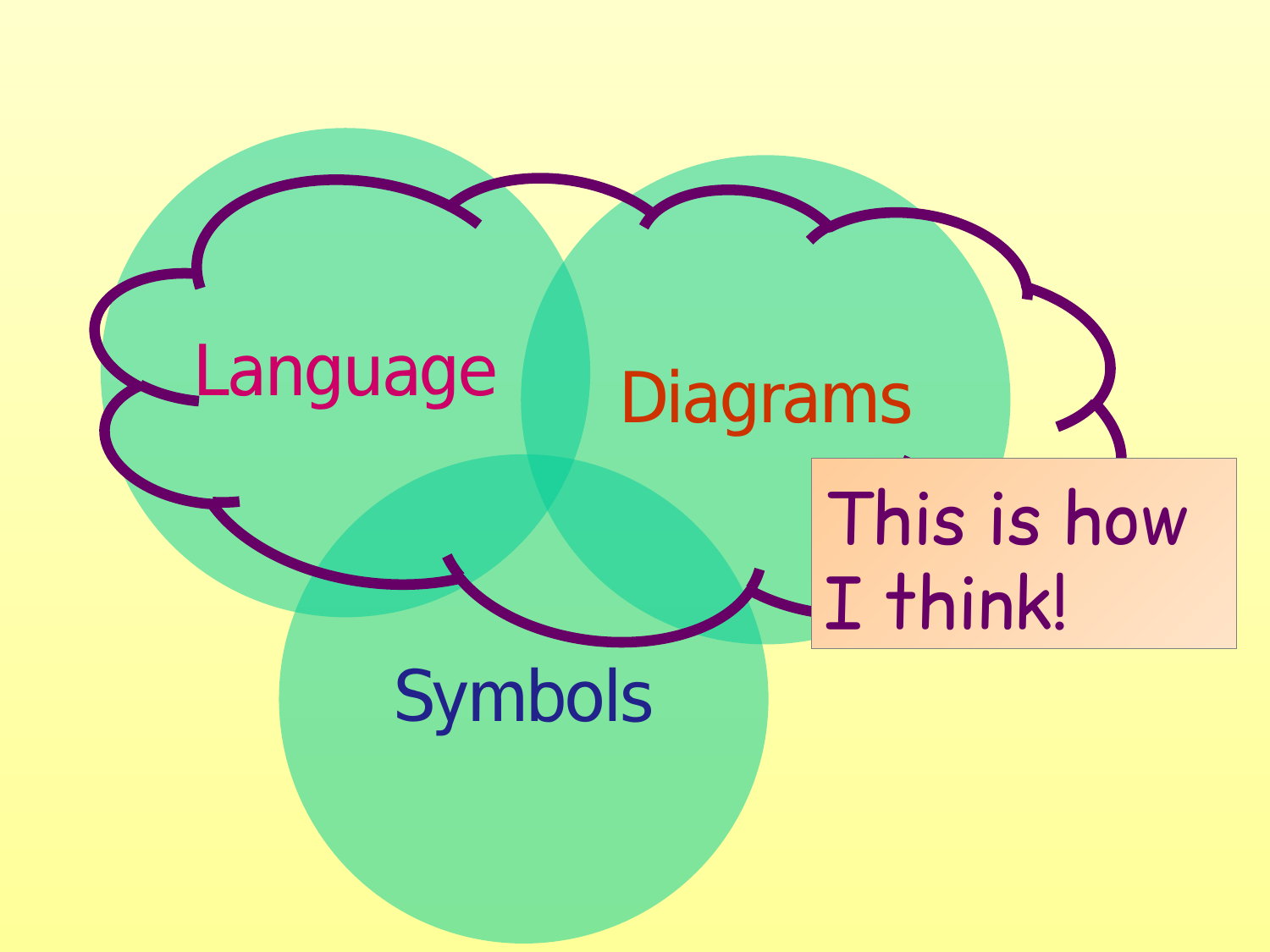

Language
Symbols
Diagrams

This is how I think!